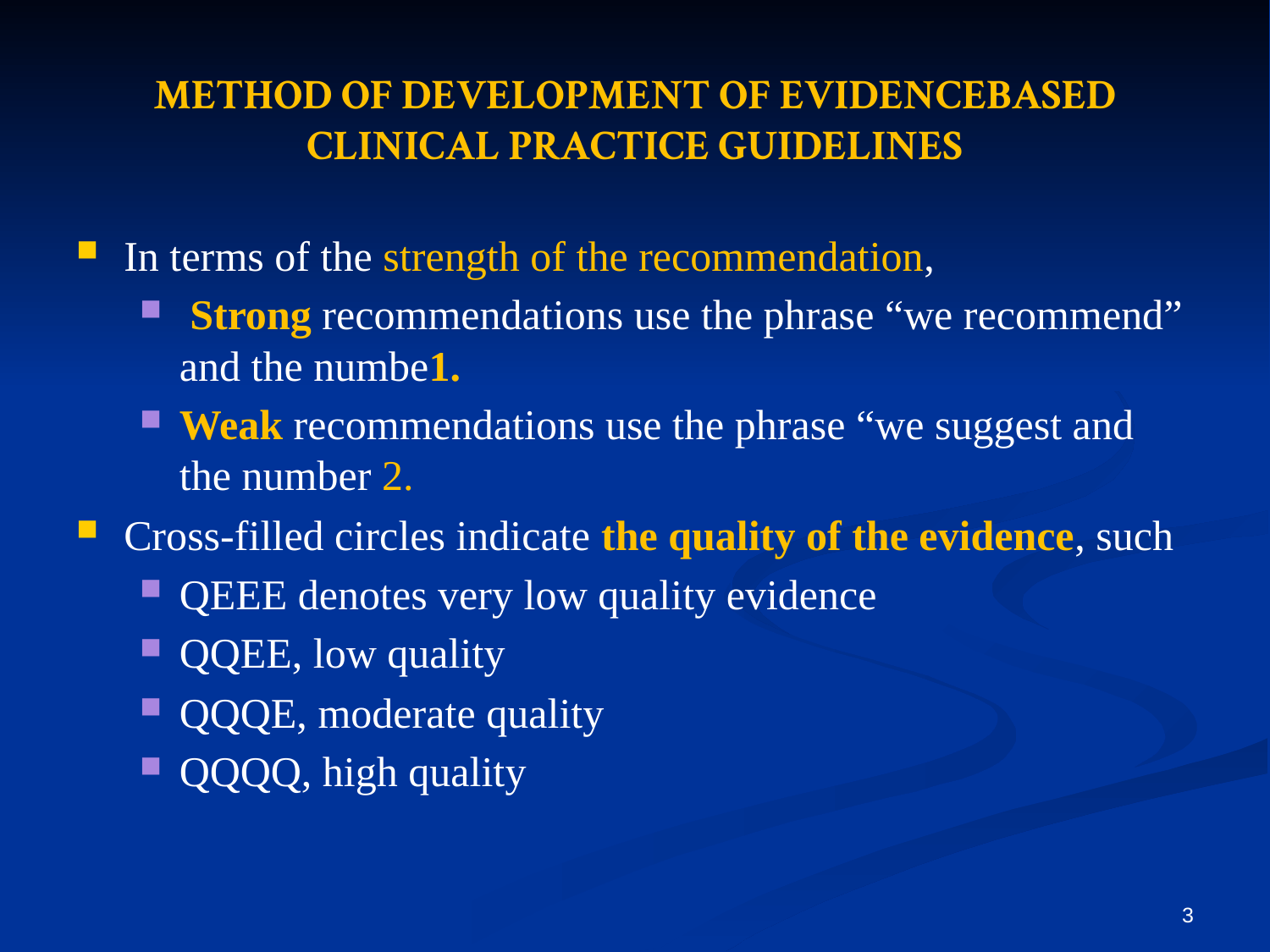

# METHOD OF DEVELOPMENT OF EVIDENCEBASED CLINICAL PRACTICE GUIDELINES
In terms of the strength of the recommendation,
 Strong recommendations use the phrase “we recommend” and the numbe1.
Weak recommendations use the phrase “we suggest and the number 2.
Cross-filled circles indicate the quality of the evidence, such
QEEE denotes very low quality evidence
QQEE, low quality
QQQE, moderate quality
QQQQ, high quality

3